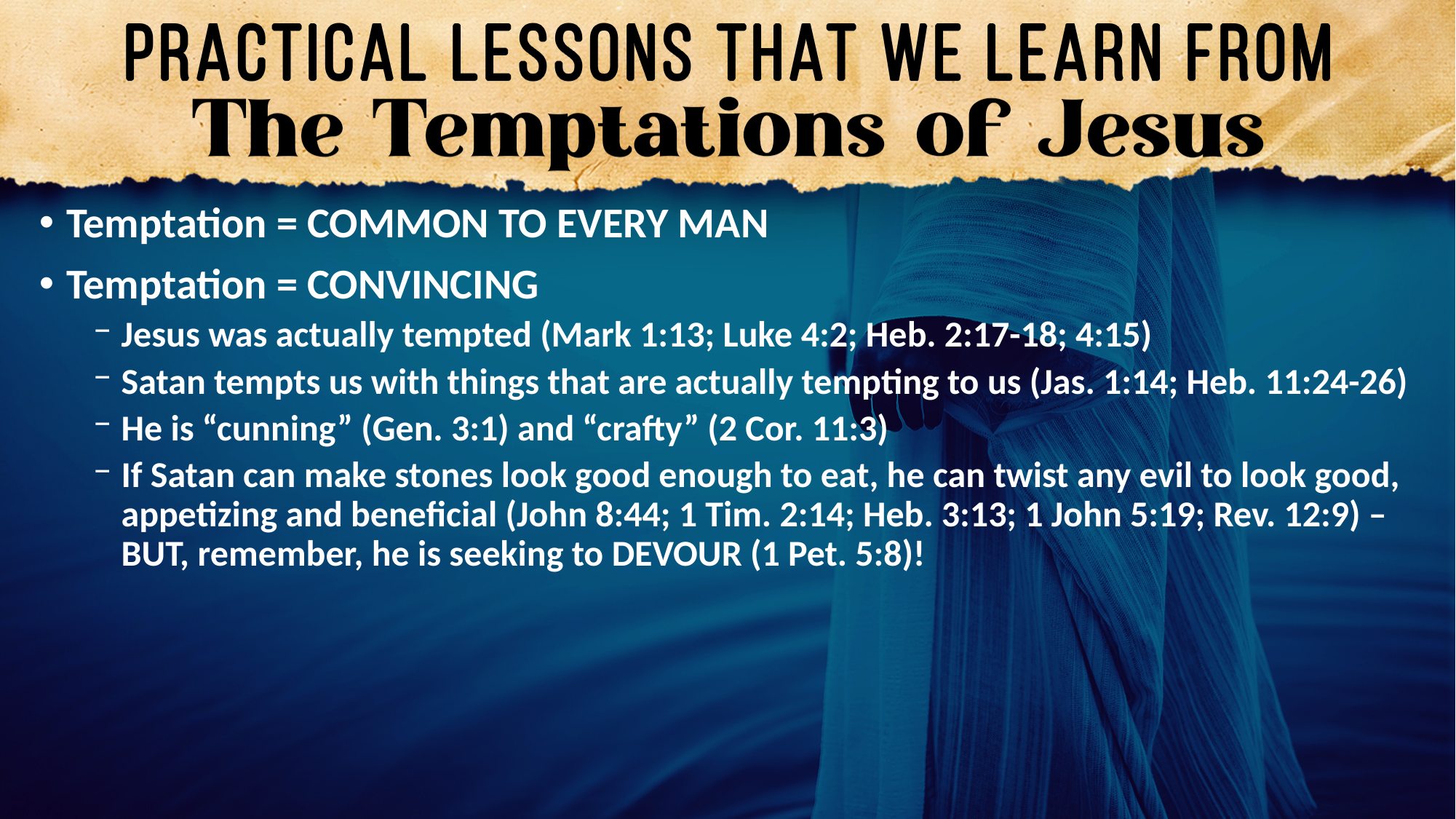

Temptation = COMMON TO EVERY MAN
Temptation = CONVINCING
Jesus was actually tempted (Mark 1:13; Luke 4:2; Heb. 2:17-18; 4:15)
Satan tempts us with things that are actually tempting to us (Jas. 1:14; Heb. 11:24-26)
He is “cunning” (Gen. 3:1) and “crafty” (2 Cor. 11:3)
If Satan can make stones look good enough to eat, he can twist any evil to look good, appetizing and beneficial (John 8:44; 1 Tim. 2:14; Heb. 3:13; 1 John 5:19; Rev. 12:9) – BUT, remember, he is seeking to DEVOUR (1 Pet. 5:8)!